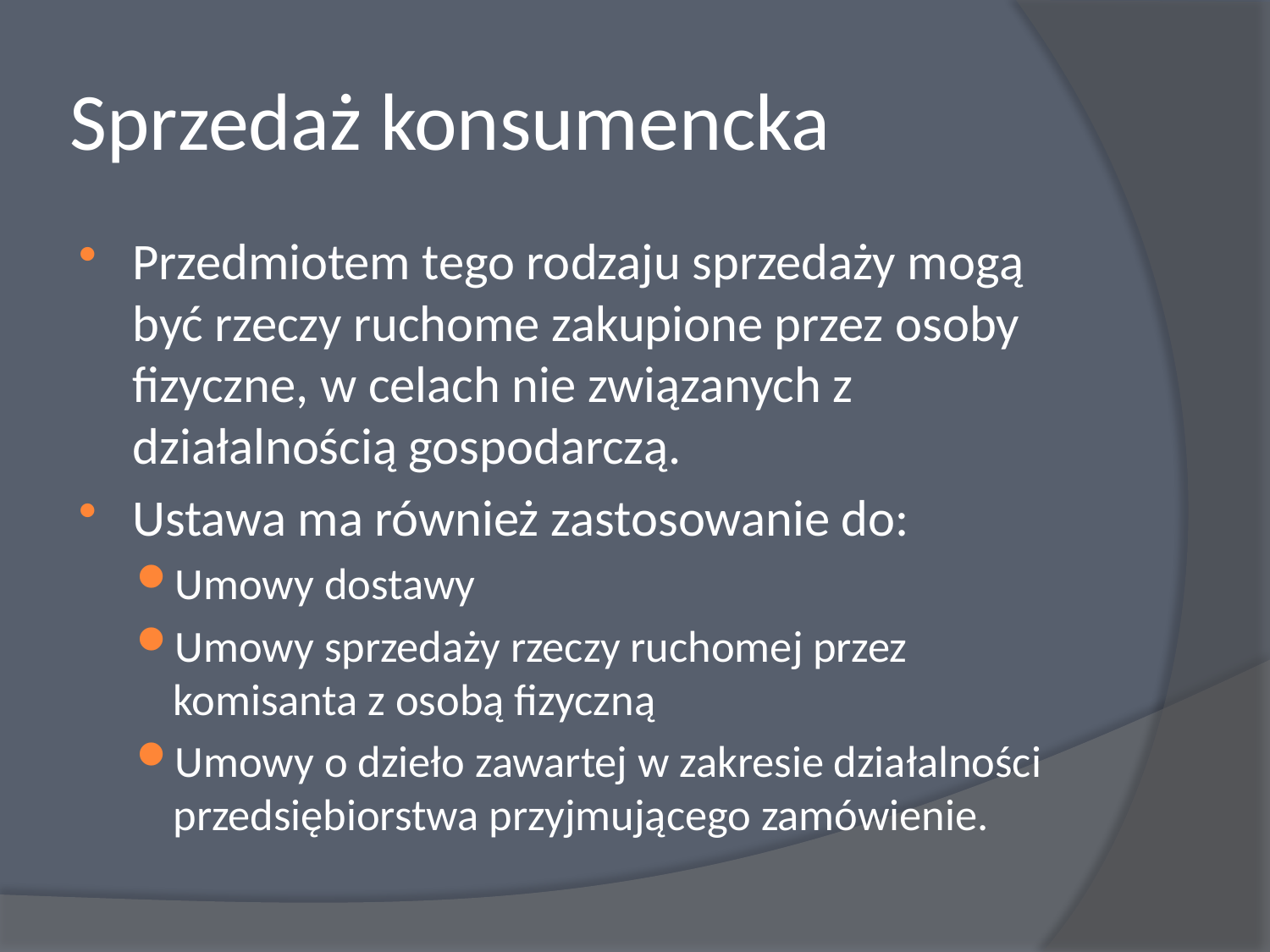

# Sprzedaż konsumencka
Przedmiotem tego rodzaju sprzedaży mogą być rzeczy ruchome zakupione przez osoby fizyczne, w celach nie związanych z działalnością gospodarczą.
Ustawa ma również zastosowanie do:
Umowy dostawy
Umowy sprzedaży rzeczy ruchomej przez komisanta z osobą fizyczną
Umowy o dzieło zawartej w zakresie działalności przedsiębiorstwa przyjmującego zamówienie.